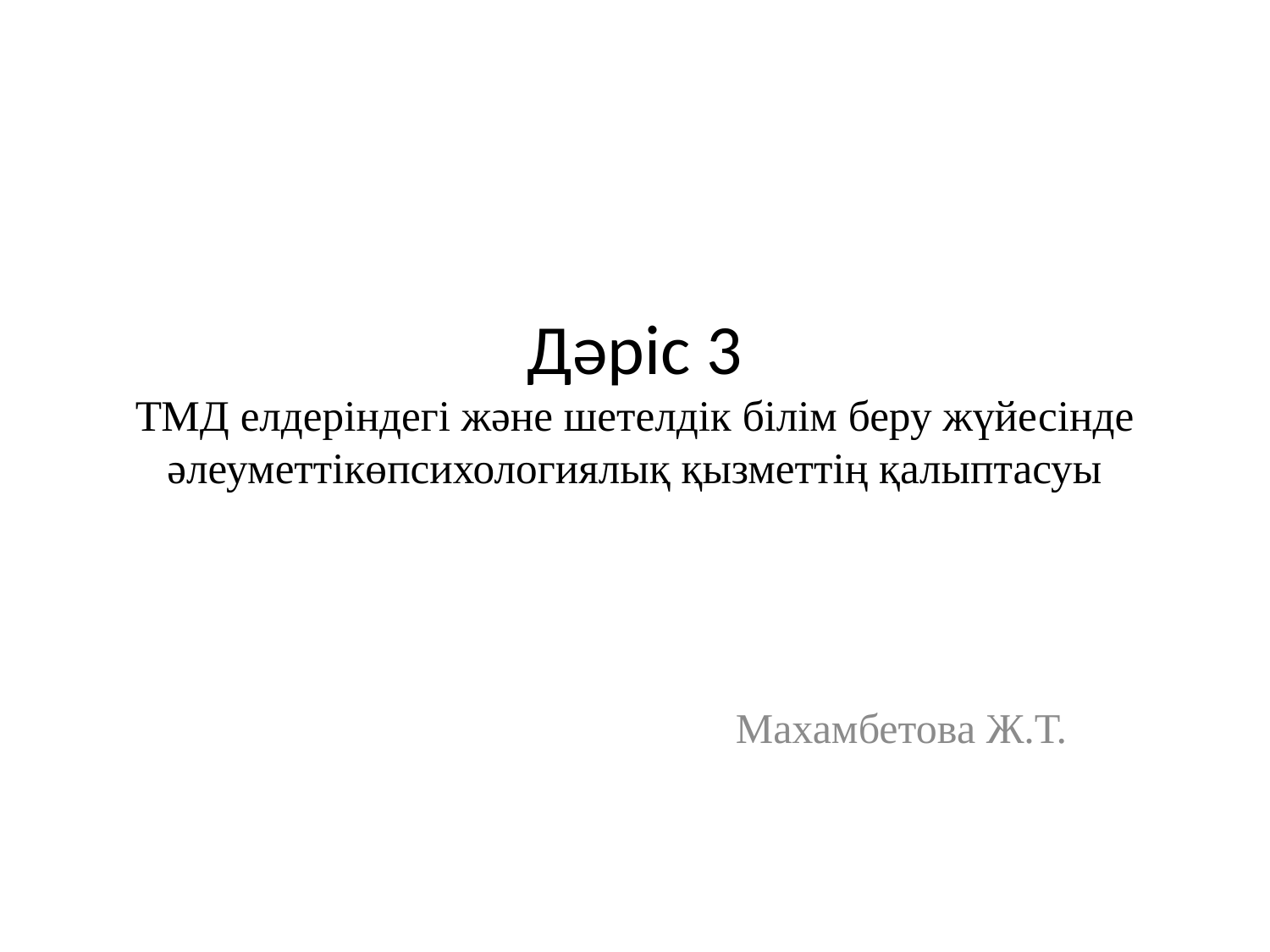

# Дәріс 3 ТМД елдеріндегі және шетелдік білім беру жүйесінде әлеуметтікөпсихологиялық қызметтің қалыптасуы

Махамбетова Ж.Т.